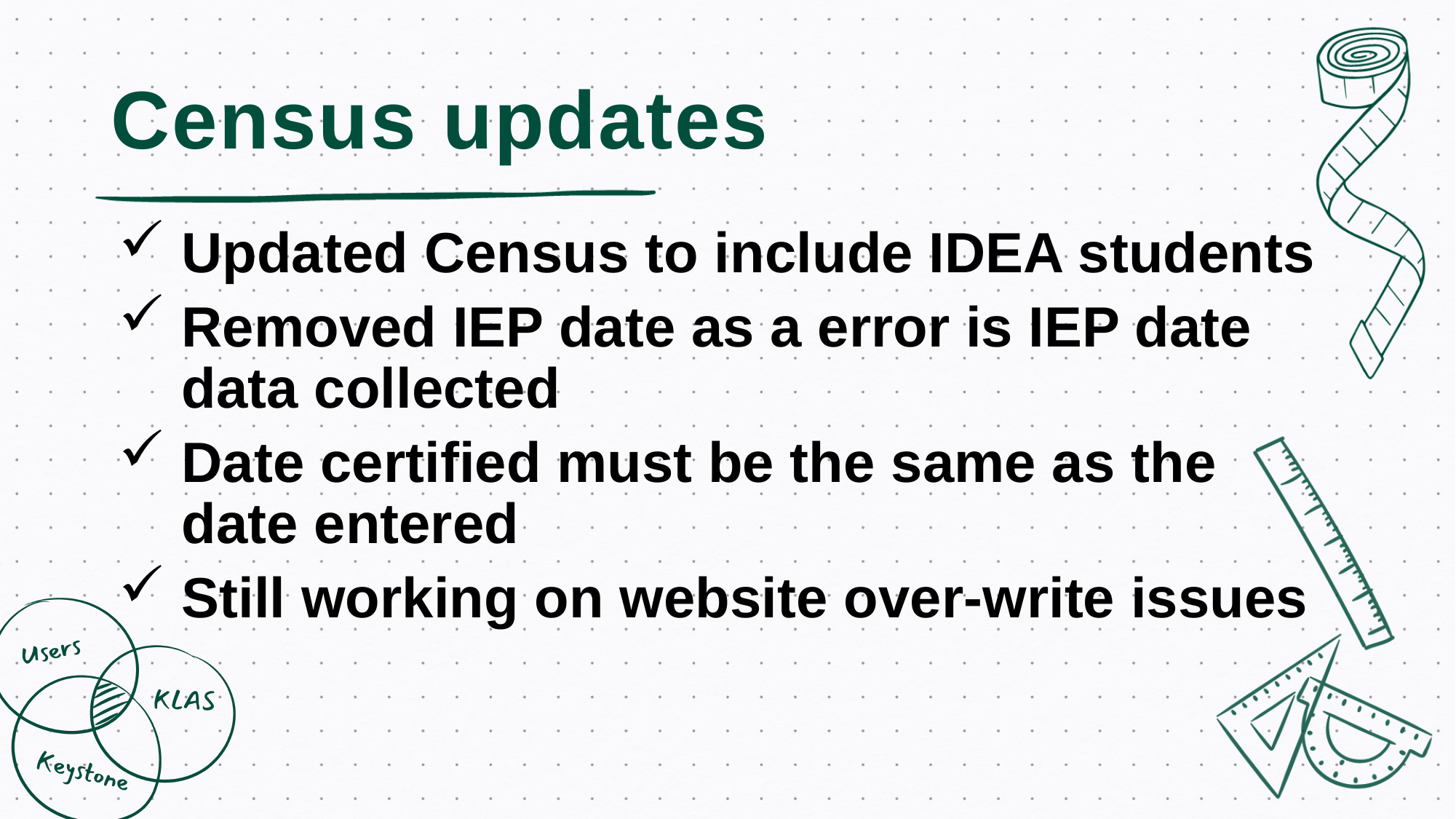

# Census updates
Updated Census to include IDEA students
Removed IEP date as a error is IEP date data collected
Date certified must be the same as the
date entered
Still working on website over-write issues